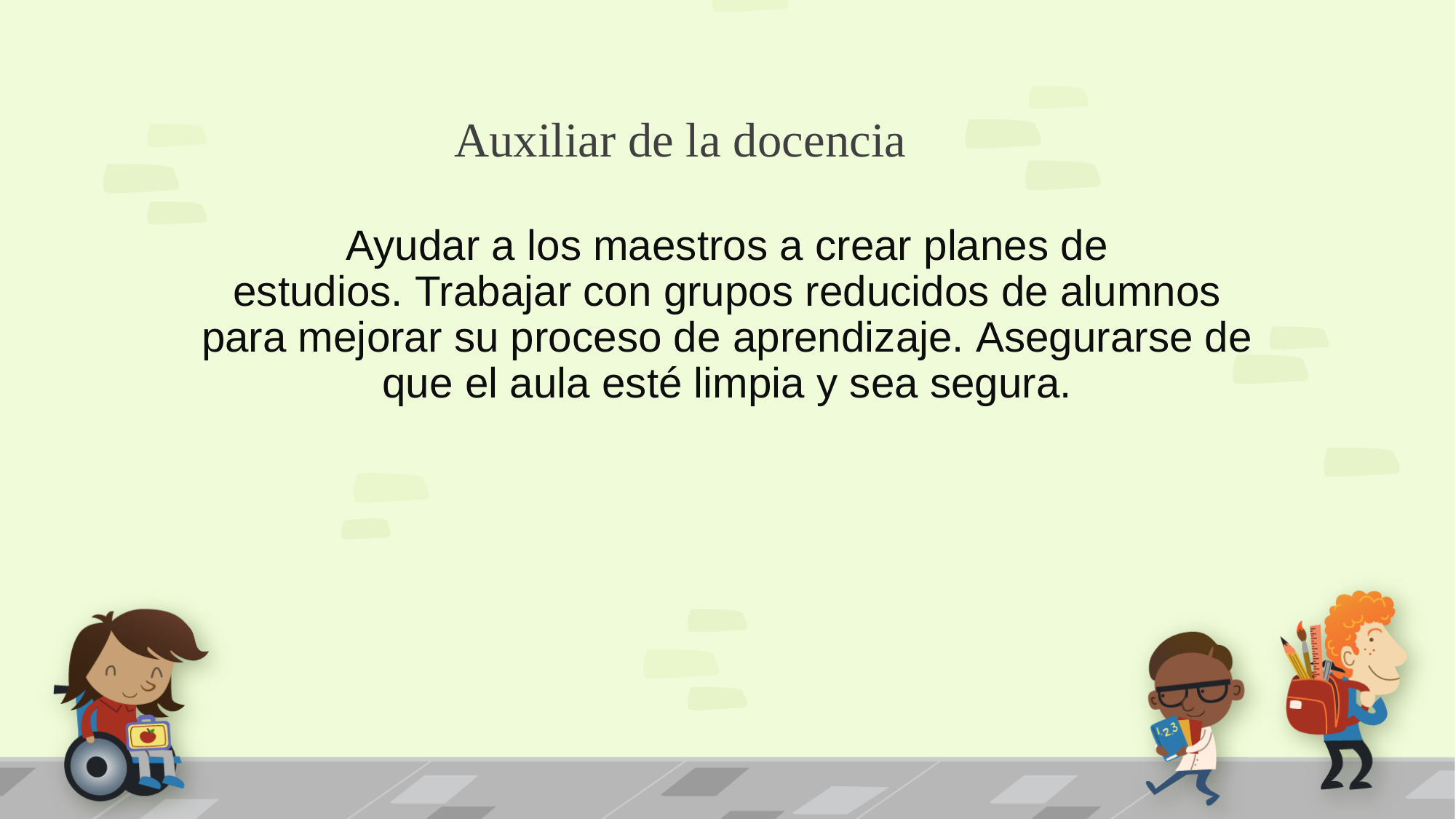

# Auxiliar de la docencia
Ayudar a los maestros a crear planes de estudios. Trabajar con grupos reducidos de alumnos para mejorar su proceso de aprendizaje. Asegurarse de que el aula esté limpia y sea segura.